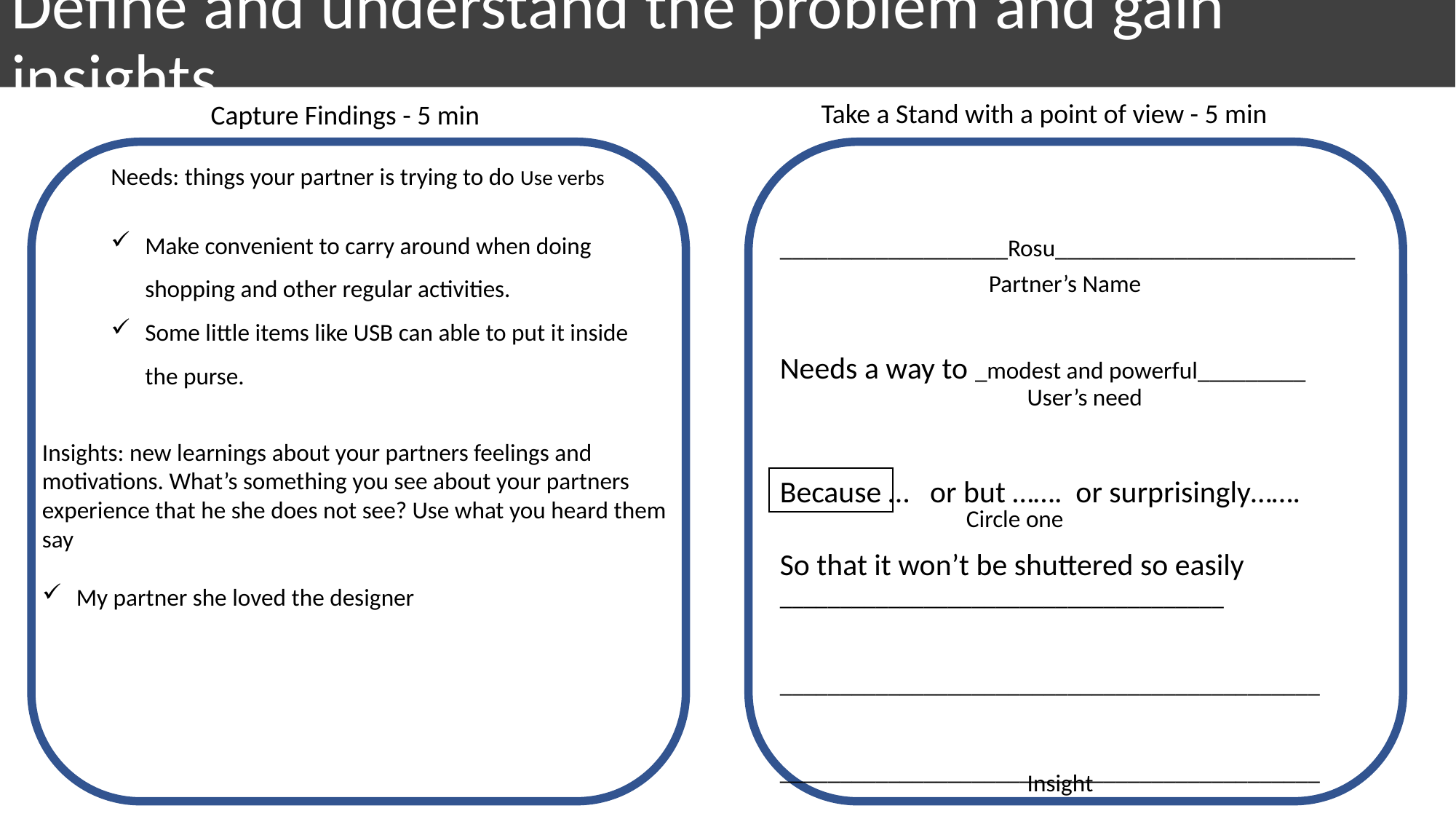

# Define and understand the problem and gain insights
Take a Stand with a point of view - 5 min
Capture Findings - 5 min

Needs: things your partner is trying to do Use verbs

Make convenient to carry around when doing shopping and other regular activities.
Some little items like USB can able to put it inside the purse.

___________________Rosu_________________________

Needs a way to _modest and powerful_________

Because …   or but …….  or surprisingly…….

So that it won’t be shuttered so easily
_____________________________________

_____________________________________________

_____________________________________________
Partner’s Name
User’s need
Insights: new learnings about your partners feelings and motivations. What’s something you see about your partners experience that he she does not see? Use what you heard them say

My partner she loved the designer

|  |
| --- |
Circle one
Insight